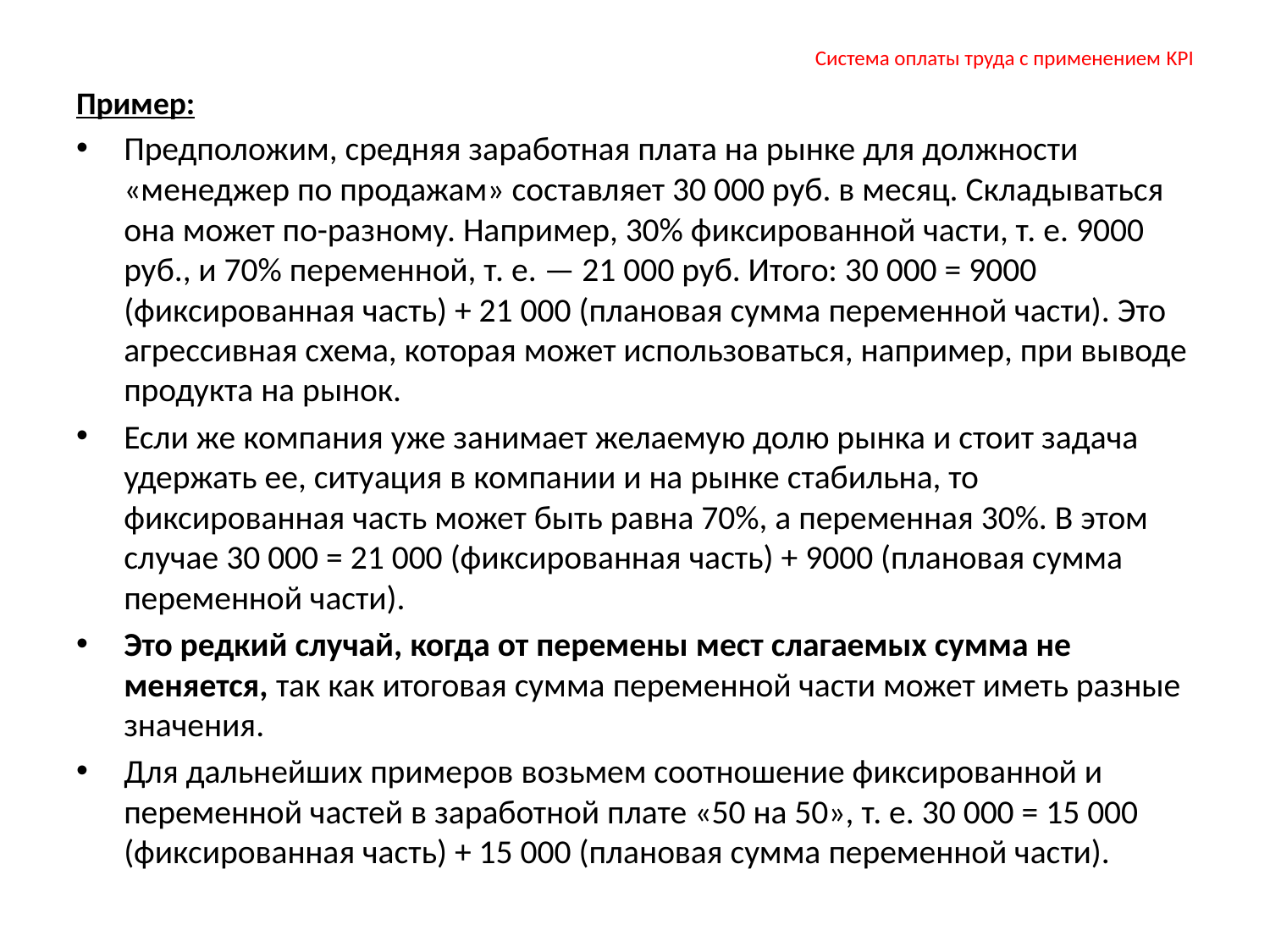

# Система оплаты труда с применением KPI
Пример:
Предположим, средняя заработная плата на рынке для должности «менеджер по продажам» составляет 30 000 руб. в месяц. Складываться она может по-разному. Например, 30% фиксированной части, т. е. 9000 руб., и 70% переменной, т. е. — 21 000 руб. Итого: 30 000 = 9000 (фиксированная часть) + 21 000 (плановая сумма переменной части). Это агрессивная схема, которая может использоваться, например, при выводе продукта на рынок.
Если же компания уже занимает желаемую долю рынка и стоит задача удержать ее, ситуация в компании и на рынке стабильна, то фиксированная часть может быть равна 70%, а переменная 30%. В этом случае 30 000 = 21 000 (фиксированная часть) + 9000 (плановая сумма переменной части).
Это редкий случай, когда от перемены мест слагаемых сумма не меняется, так как итоговая сумма переменной части может иметь разные значения.
Для дальнейших примеров возьмем соотношение фиксированной и переменной частей в заработной плате «50 на 50», т. е. 30 000 = 15 000 (фиксированная часть) + 15 000 (плановая сумма переменной части).